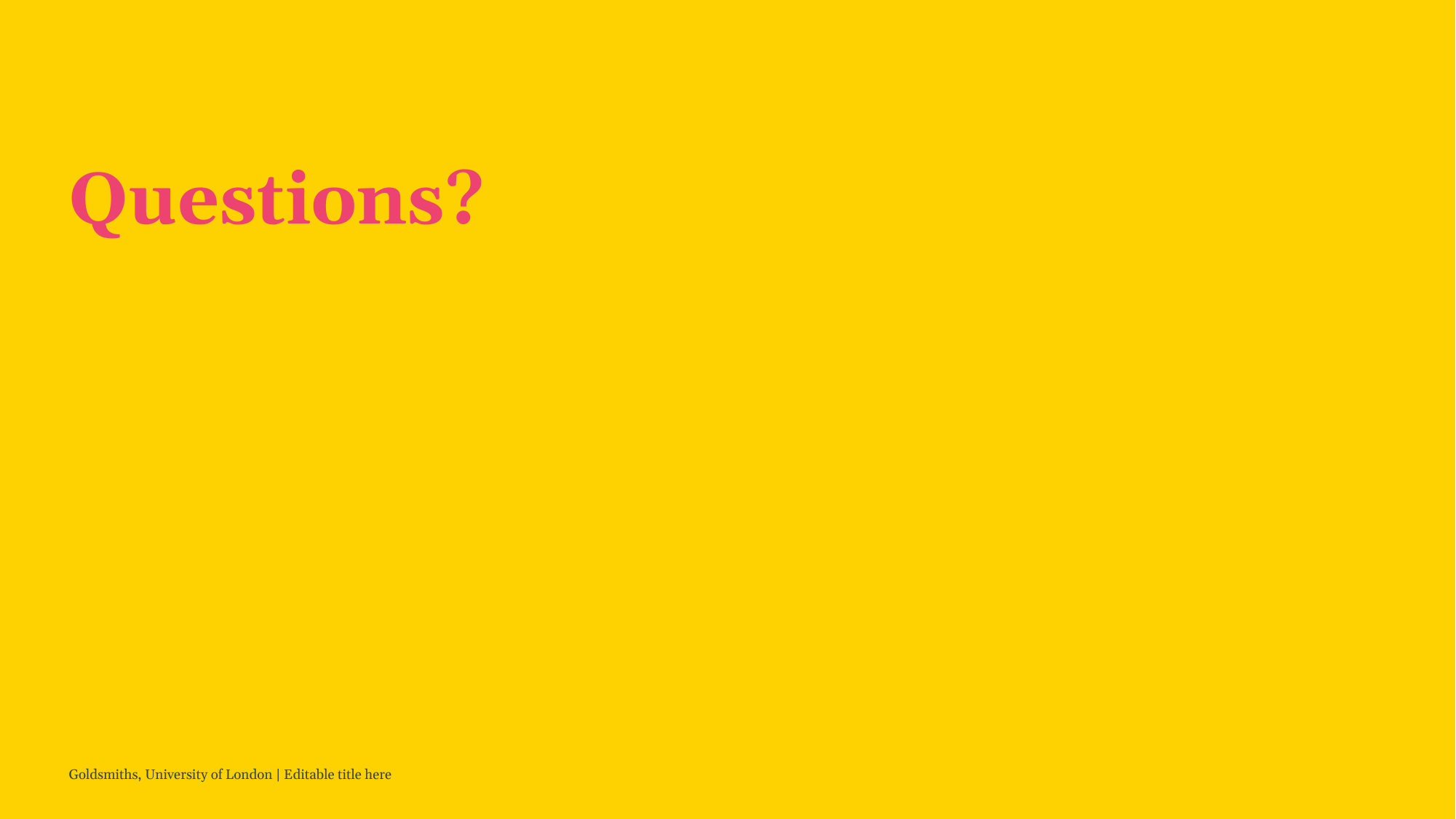

# Questions?

Goldsmiths, University of London | Editable title here